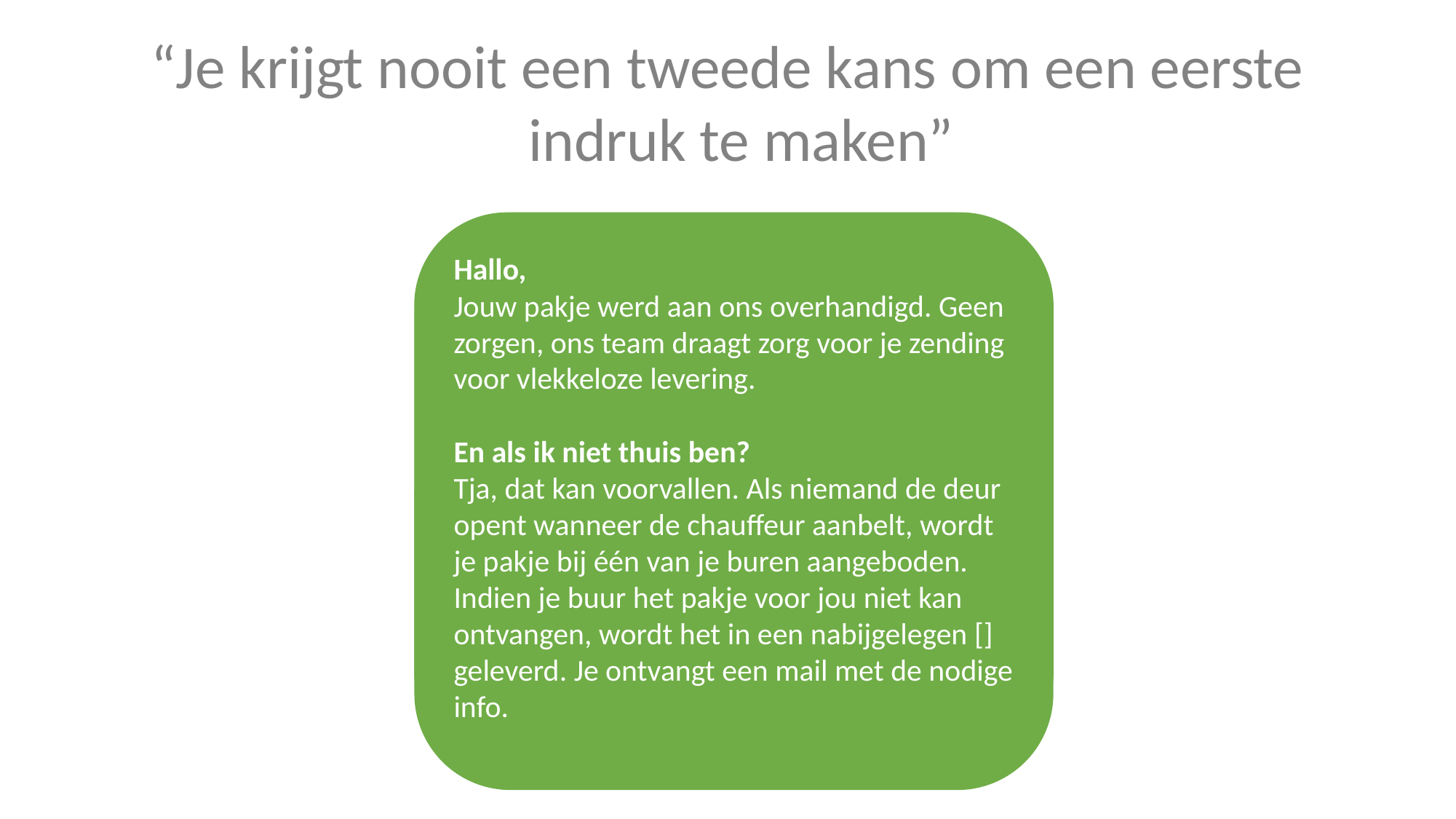

“Je krijgt nooit een tweede kans om een eerste indruk te maken”

Hallo,
Jouw pakje werd aan ons overhandigd. Geen zorgen, ons team draagt zorg voor je zending voor vlekkeloze levering.

En als ik niet thuis ben?
Tja, dat kan voorvallen. Als niemand de deur opent wanneer de chauffeur aanbelt, wordt je pakje bij één van je buren aangeboden. Indien je buur het pakje voor jou niet kan ontvangen, wordt het in een nabijgelegen [] geleverd. Je ontvangt een mail met de nodige info.